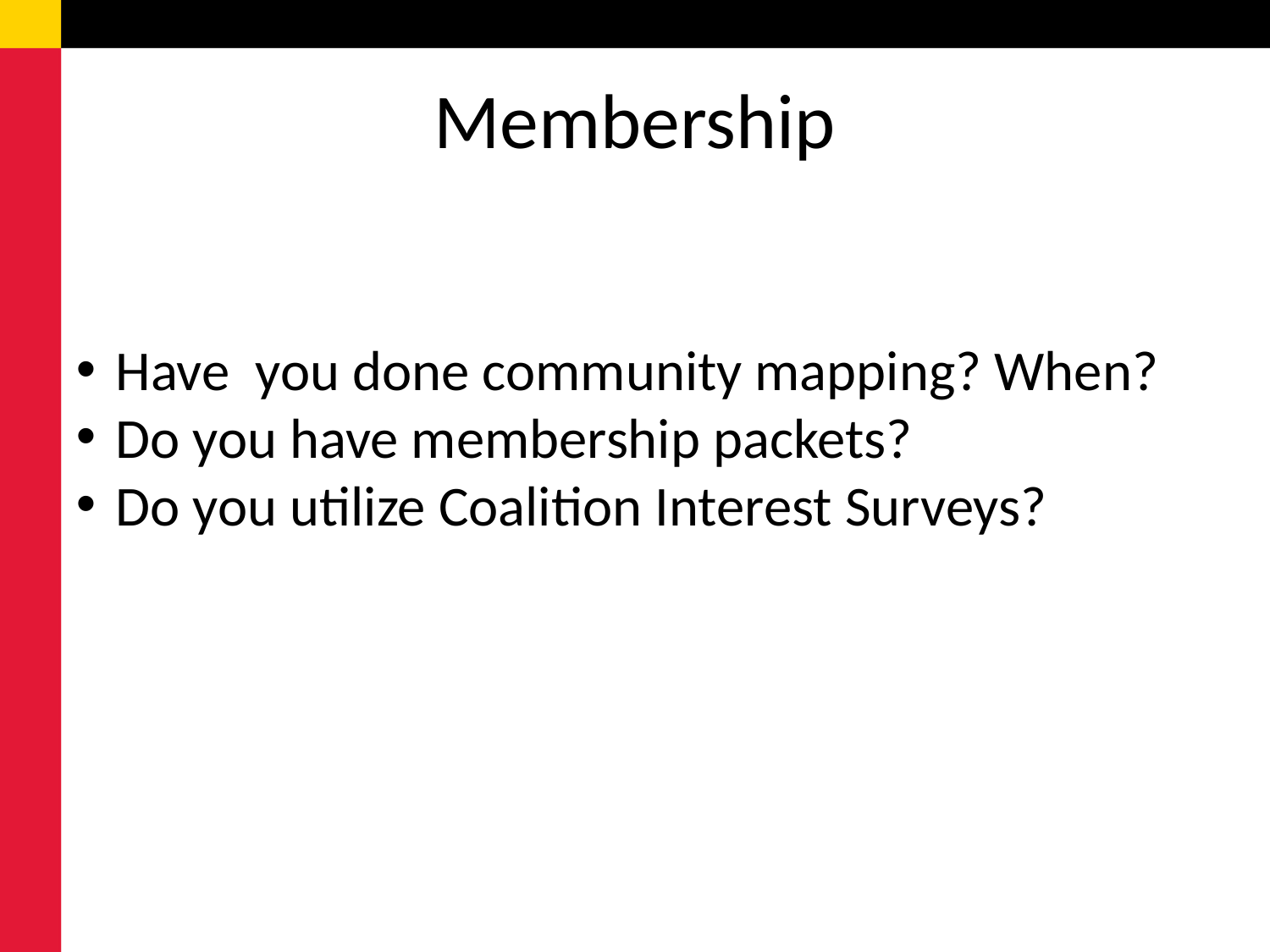

# Membership
Have  you done community mapping? When?
Do you have membership packets?
Do you utilize Coalition Interest Surveys?